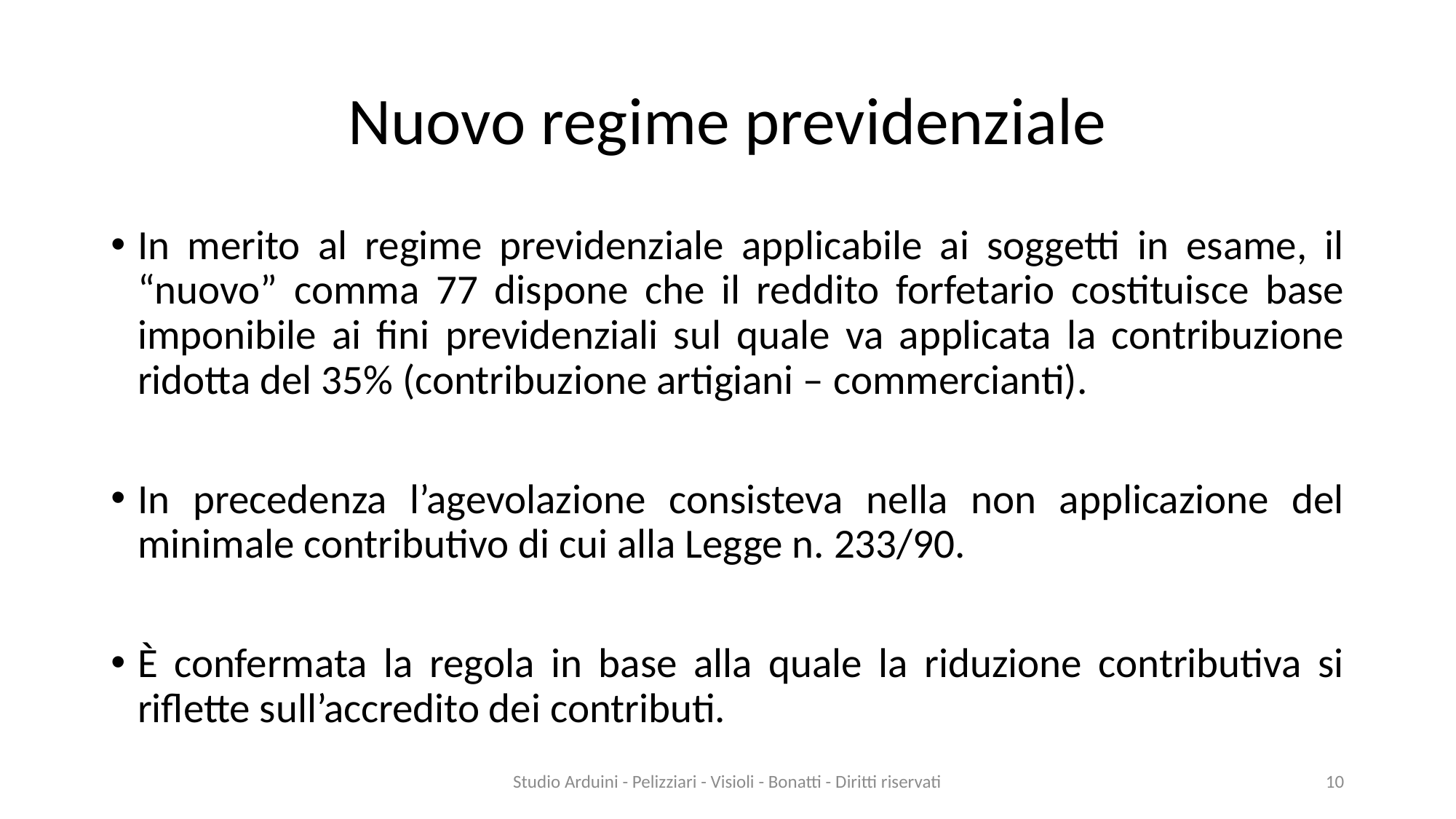

# Nuovo regime previdenziale
In merito al regime previdenziale applicabile ai soggetti in esame, il “nuovo” comma 77 dispone che il reddito forfetario costituisce base imponibile ai fini previdenziali sul quale va applicata la contribuzione ridotta del 35% (contribuzione artigiani – commercianti).

In precedenza l’agevolazione consisteva nella non applicazione del minimale contributivo di cui alla Legge n. 233/90.

È confermata la regola in base alla quale la riduzione contributiva si riflette sull’accredito dei contributi.
Studio Arduini - Pelizziari - Visioli - Bonatti - Diritti riservati
10